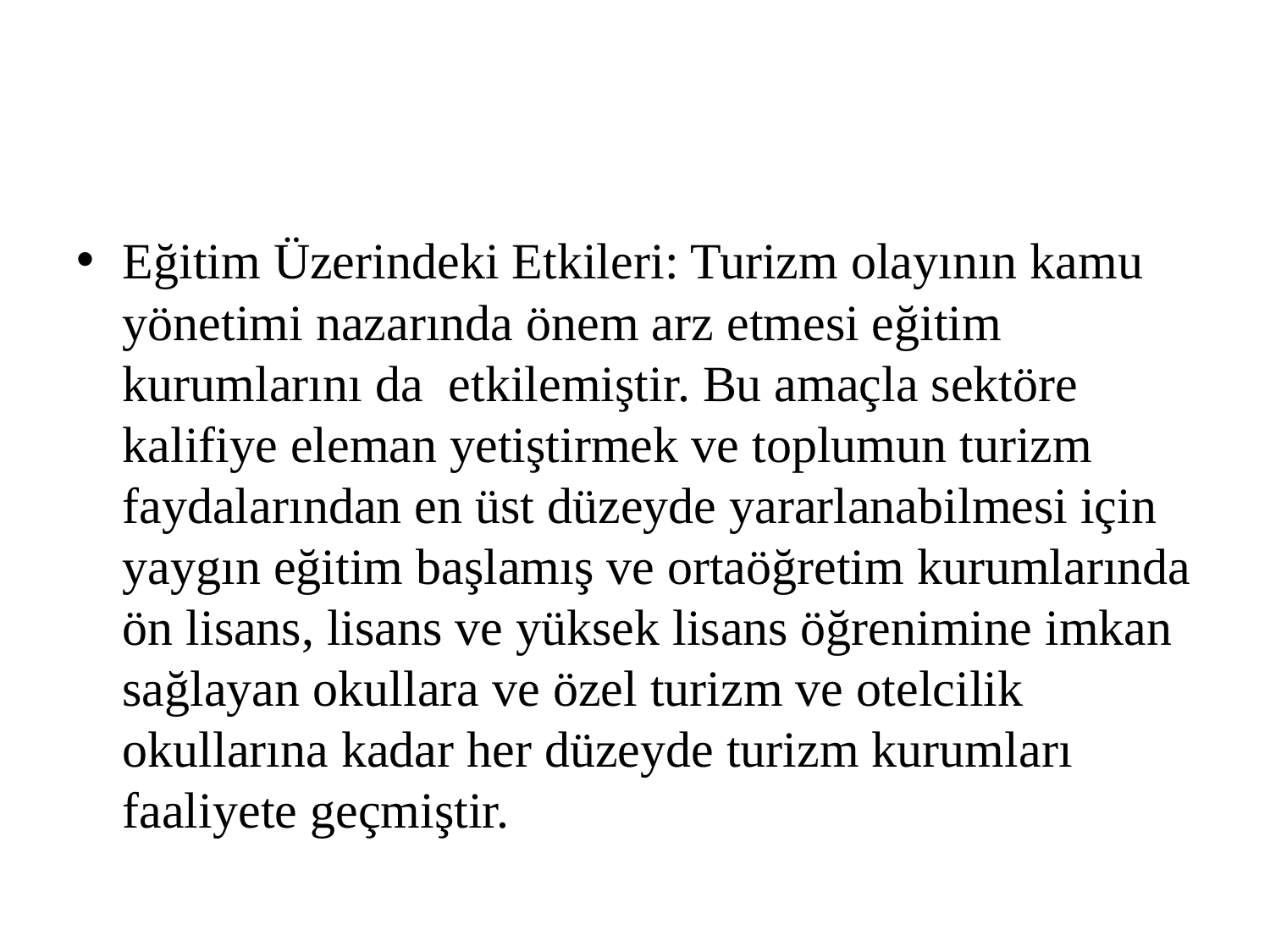

#
Eğitim Üzerindeki Etkileri: Turizm olayının kamu yönetimi nazarında önem arz etmesi eğitim kurumlarını da  etkilemiştir. Bu amaçla sektöre kalifiye eleman yetiştirmek ve toplumun turizm faydalarından en üst düzeyde yararlanabilmesi için yaygın eğitim başlamış ve ortaöğretim kurumlarında ön lisans, lisans ve yüksek lisans öğrenimine imkan sağlayan okullara ve özel turizm ve otelcilik okullarına kadar her düzeyde turizm kurumları faaliyete geçmiştir.